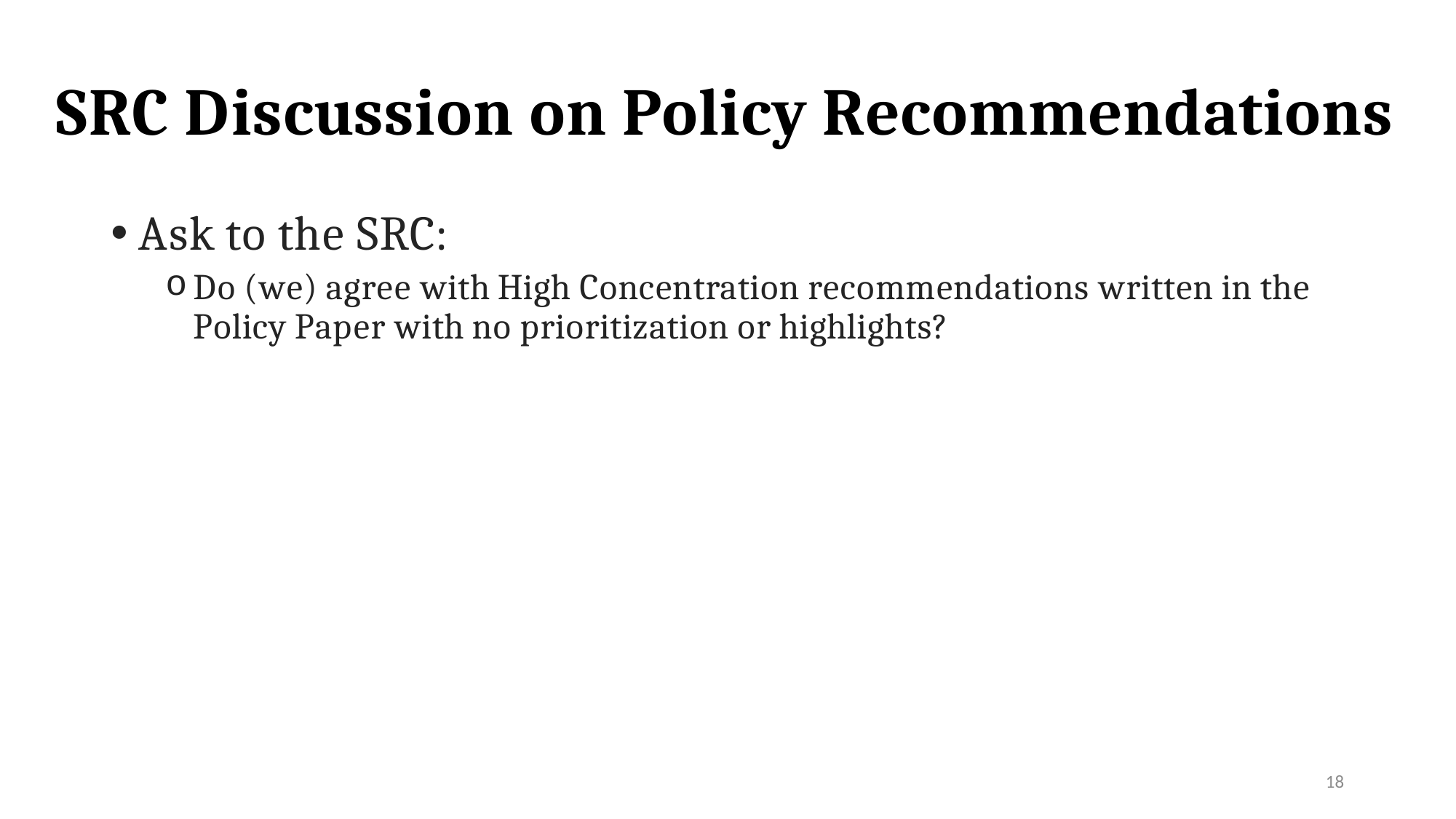

# SRC Discussion on Policy Recommendations
Ask to the SRC:
Do (we) agree with High Concentration recommendations written in the Policy Paper with no prioritization or highlights?

18